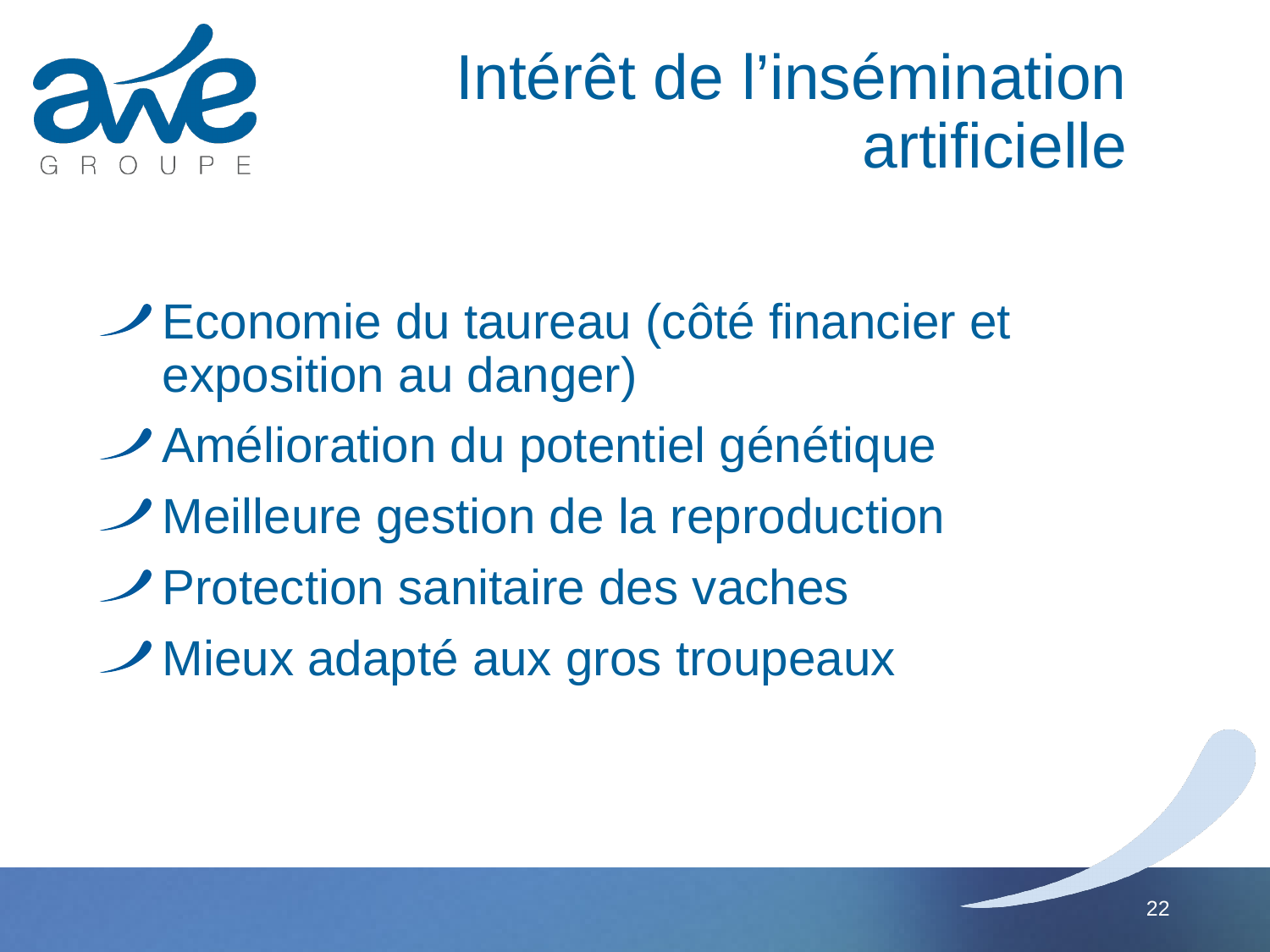

# Intérêt de l’insémination artificielle
Economie du taureau (côté financier et exposition au danger)
Amélioration du potentiel génétique
Meilleure gestion de la reproduction
Protection sanitaire des vaches
Mieux adapté aux gros troupeaux

22